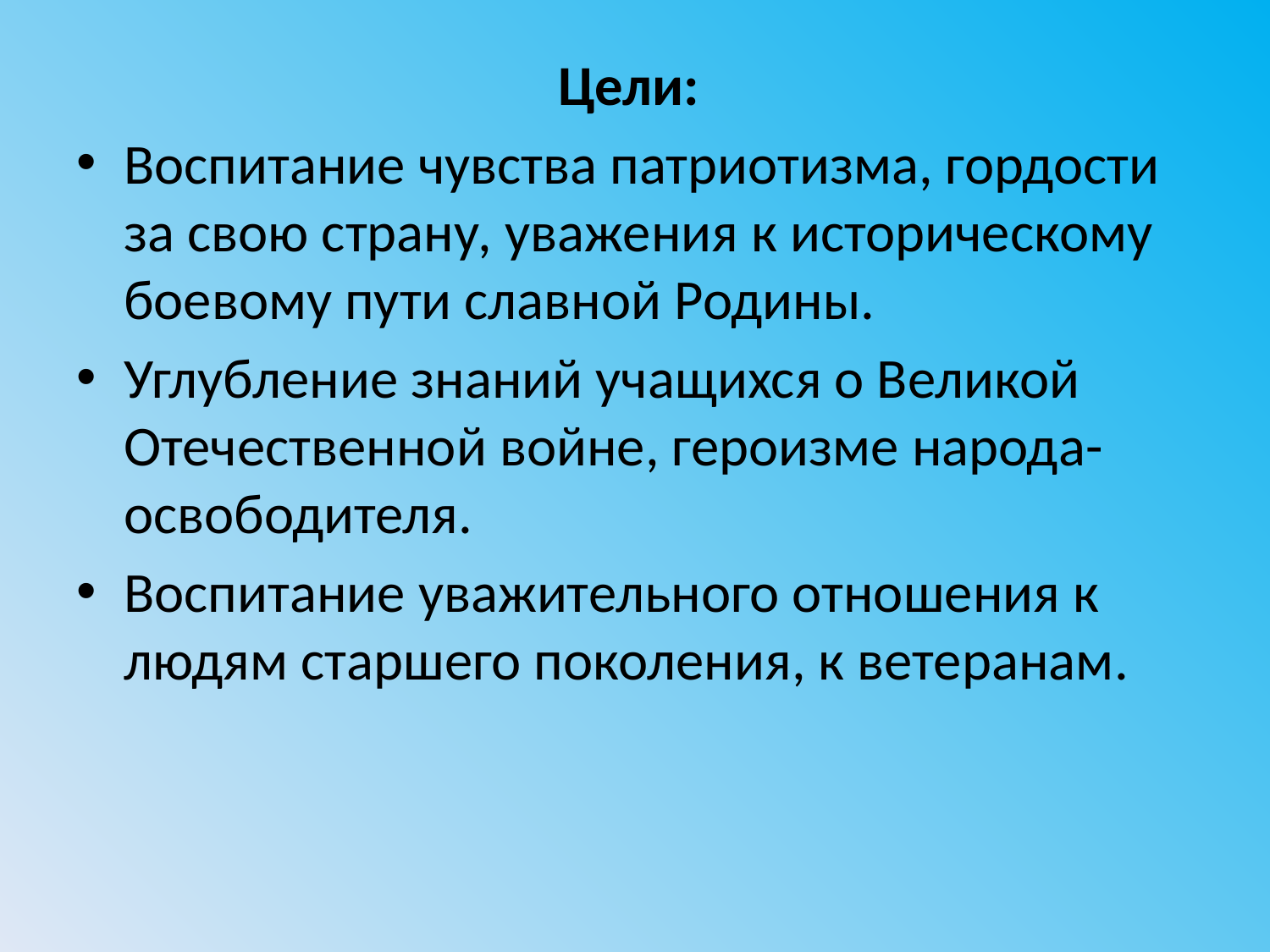

Цели:
Воспитание чувства патриотизма, гордости за свою страну, уважения к историческому боевому пути славной Родины.
Углубление знаний учащихся о Великой Отечественной войне, героизме народа-освободителя.
Воспитание уважительного отношения к людям старшего поколения, к ветеранам.